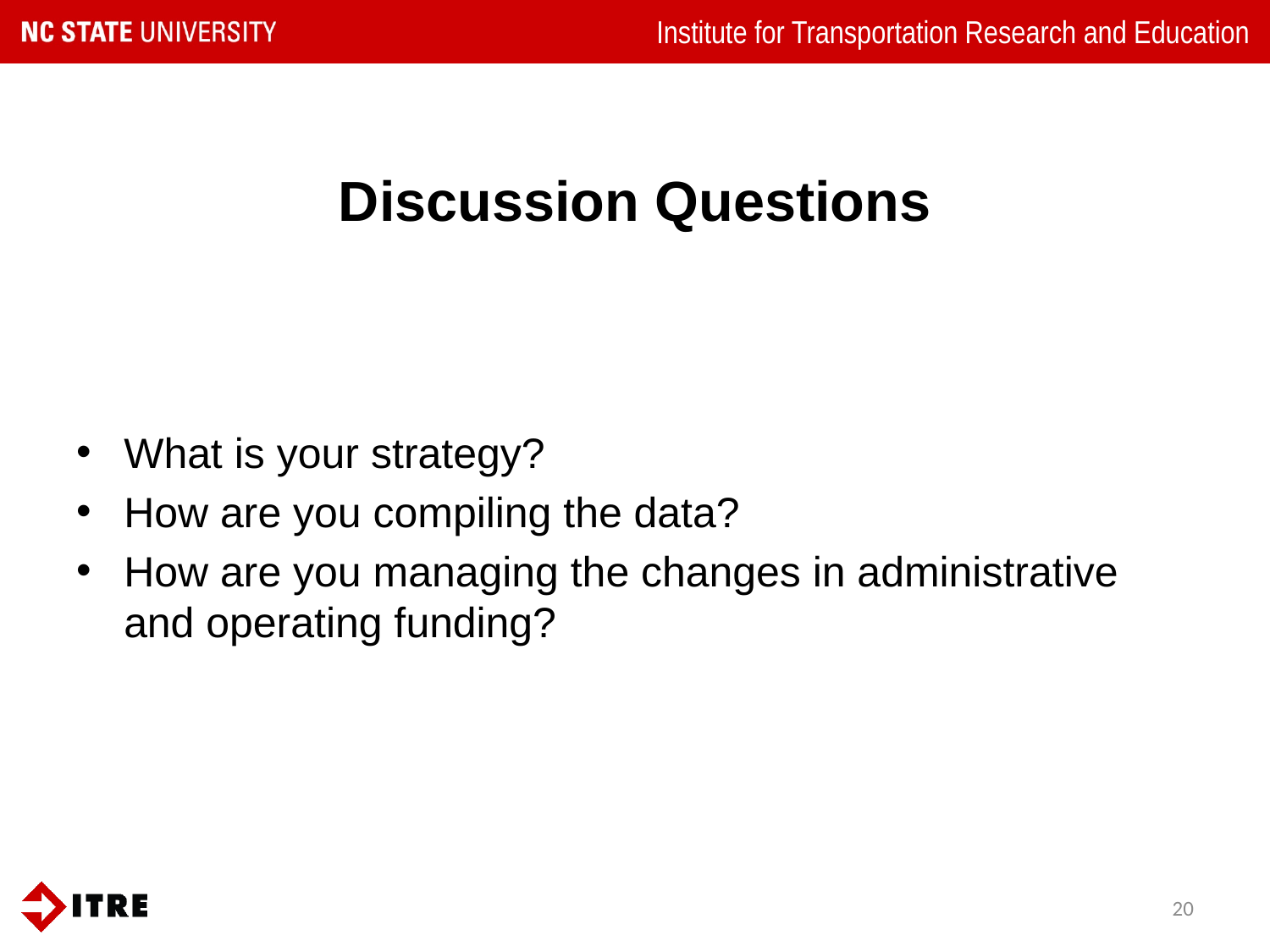

# Discussion Questions
What is your strategy?
How are you compiling the data?
How are you managing the changes in administrative and operating funding?

20